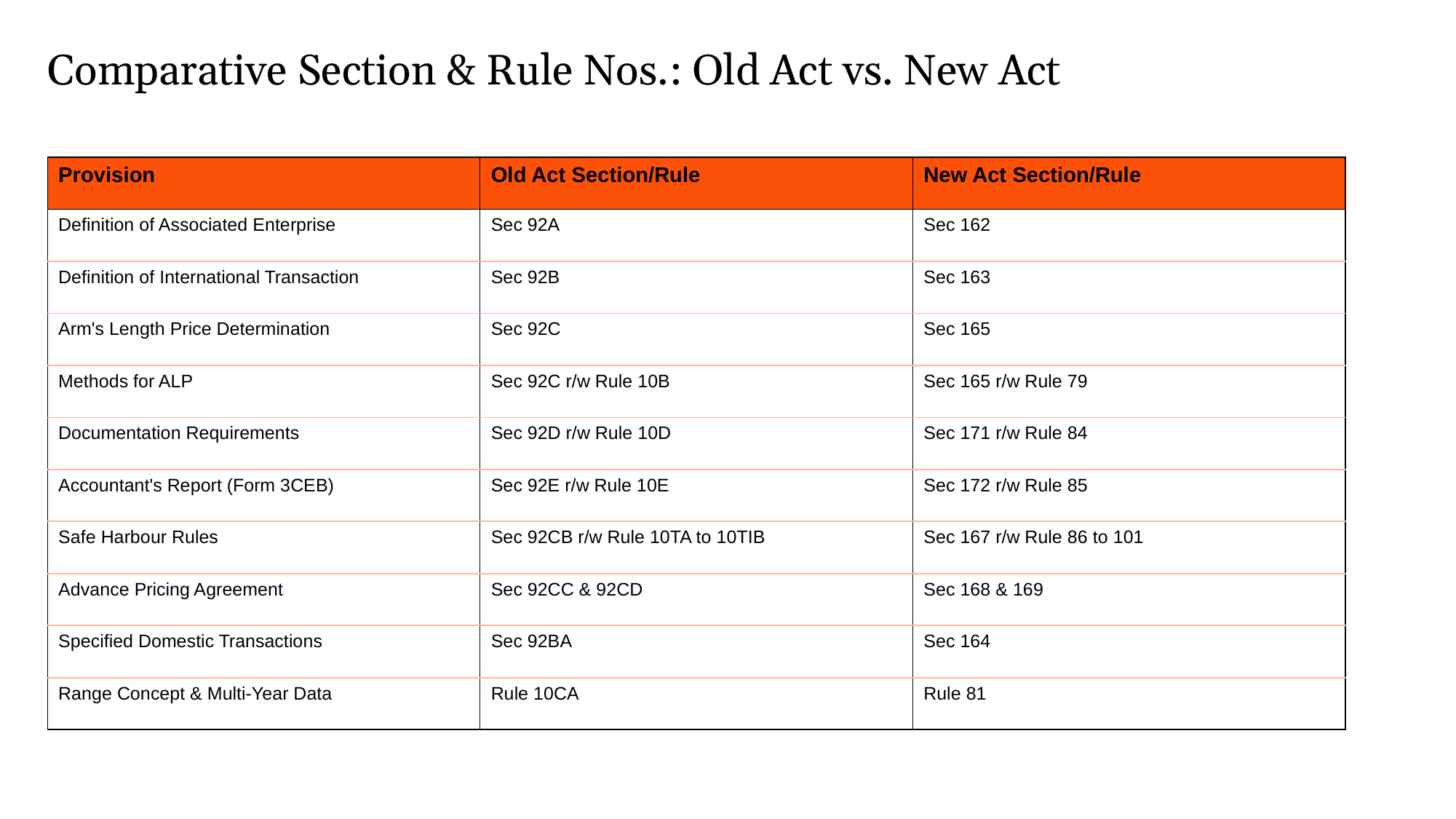

# Comparative Section & Rule Nos.: Old Act vs. New Act
| Provision | Old Act Section/Rule | New Act Section/Rule |
| --- | --- | --- |
| Definition of Associated Enterprise | Sec 92A | Sec 162 |
| Definition of International Transaction | Sec 92B | Sec 163 |
| Arm's Length Price Determination | Sec 92C | Sec 165 |
| Methods for ALP | Sec 92C r/w Rule 10B | Sec 165 r/w Rule 79 |
| Documentation Requirements | Sec 92D r/w Rule 10D | Sec 171 r/w Rule 84 |
| Accountant's Report (Form 3CEB) | Sec 92E r/w Rule 10E | Sec 172 r/w Rule 85 |
| Safe Harbour Rules | Sec 92CB r/w Rule 10TA to 10TIB | Sec 167 r/w Rule 86 to 101 |
| Advance Pricing Agreement | Sec 92CC & 92CD | Sec 168 & 169 |
| Specified Domestic Transactions | Sec 92BA | Sec 164 |
| Range Concept & Multi-Year Data | Rule 10CA | Rule 81 |